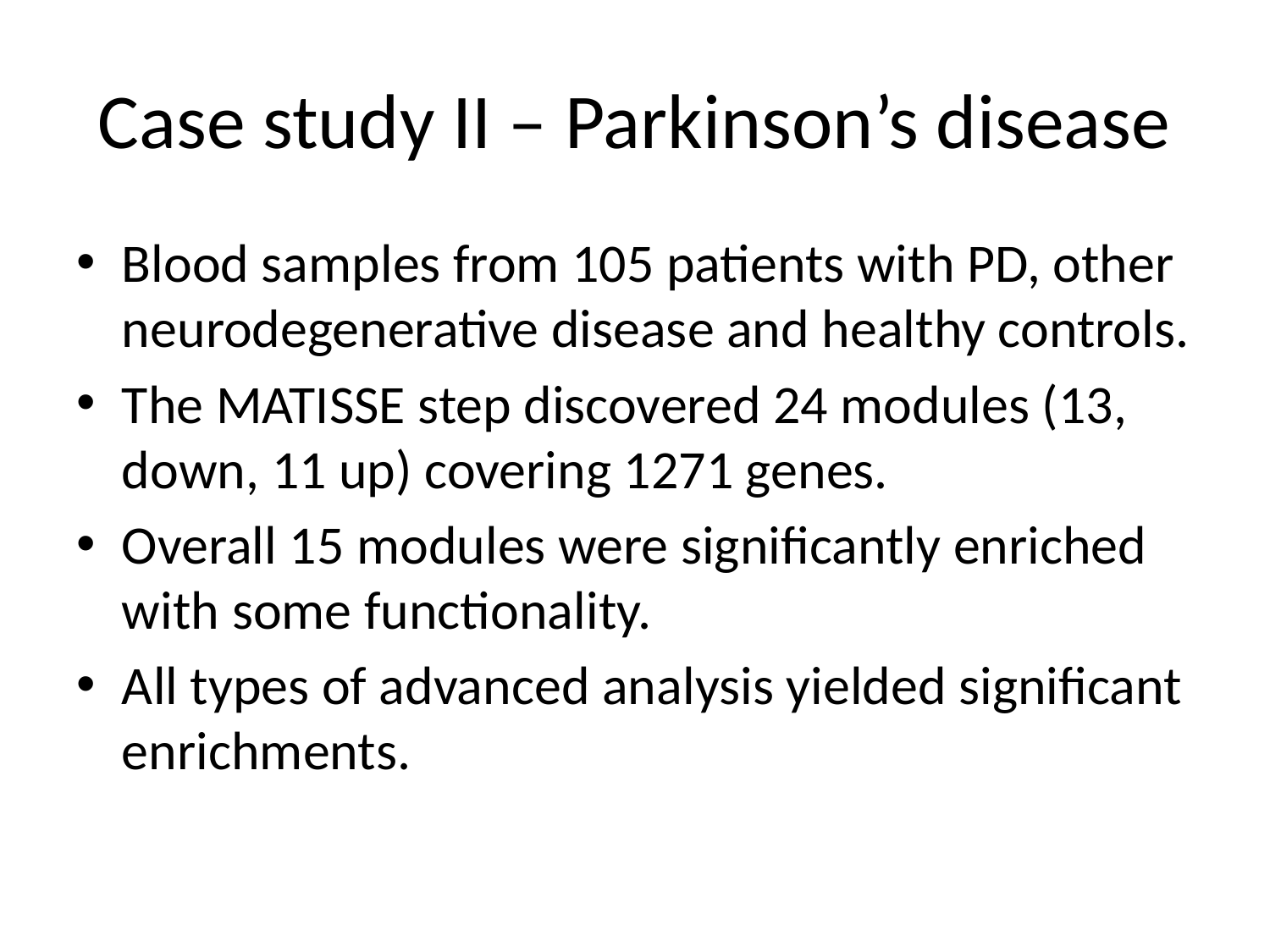

# Case study II – Parkinson’s disease
Blood samples from 105 patients with PD, other neurodegenerative disease and healthy controls.
The MATISSE step discovered 24 modules (13, down, 11 up) covering 1271 genes.
Overall 15 modules were significantly enriched with some functionality.
All types of advanced analysis yielded significant enrichments.